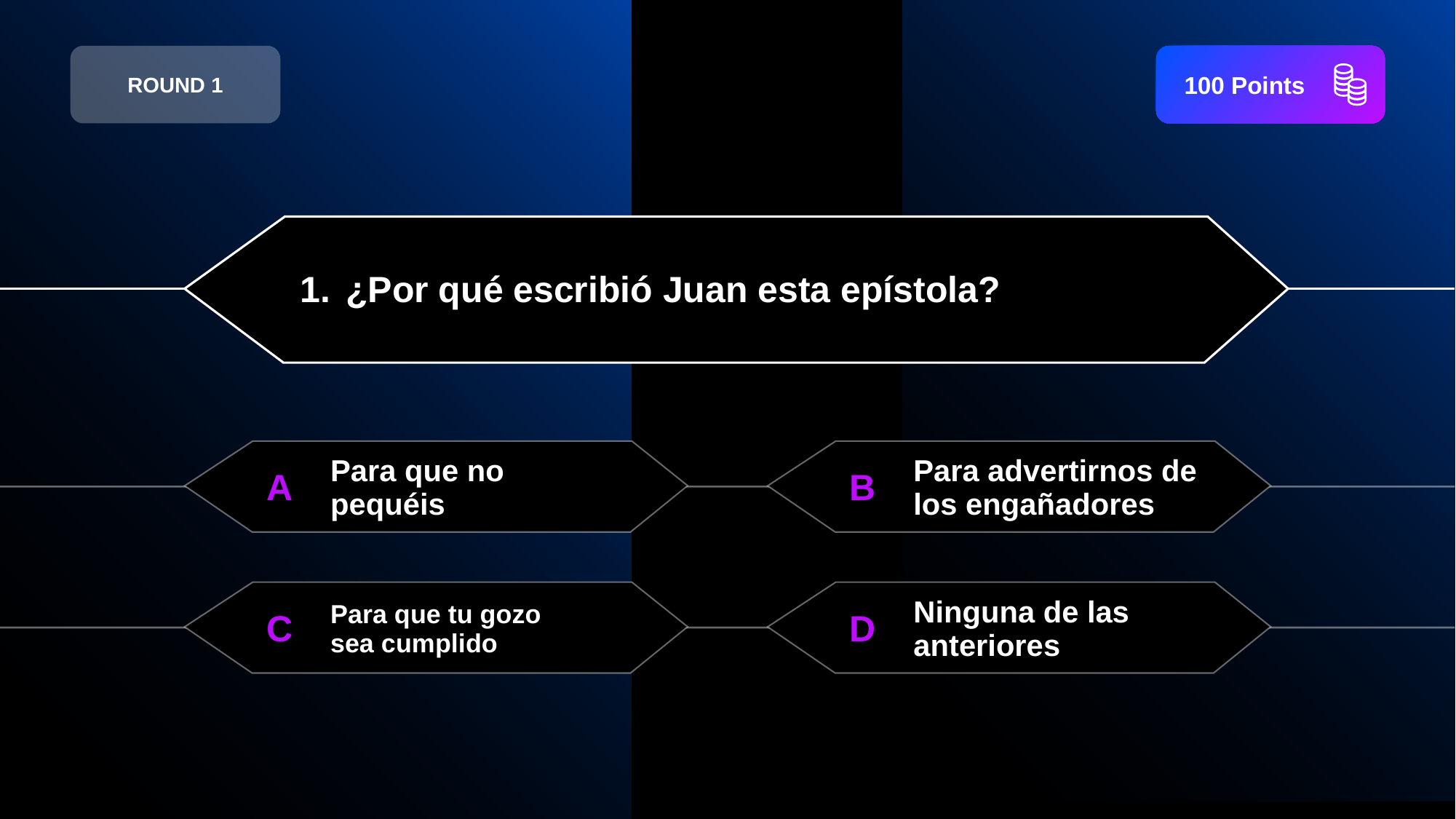

ROUND 1
  100 Points

¿Por qué escribió Juan esta epístola?

A
Para que no pequéis
B
Para advertirnos de los engañadores

C
Para que tu gozo sea cumplido
D
Ninguna de las anteriores